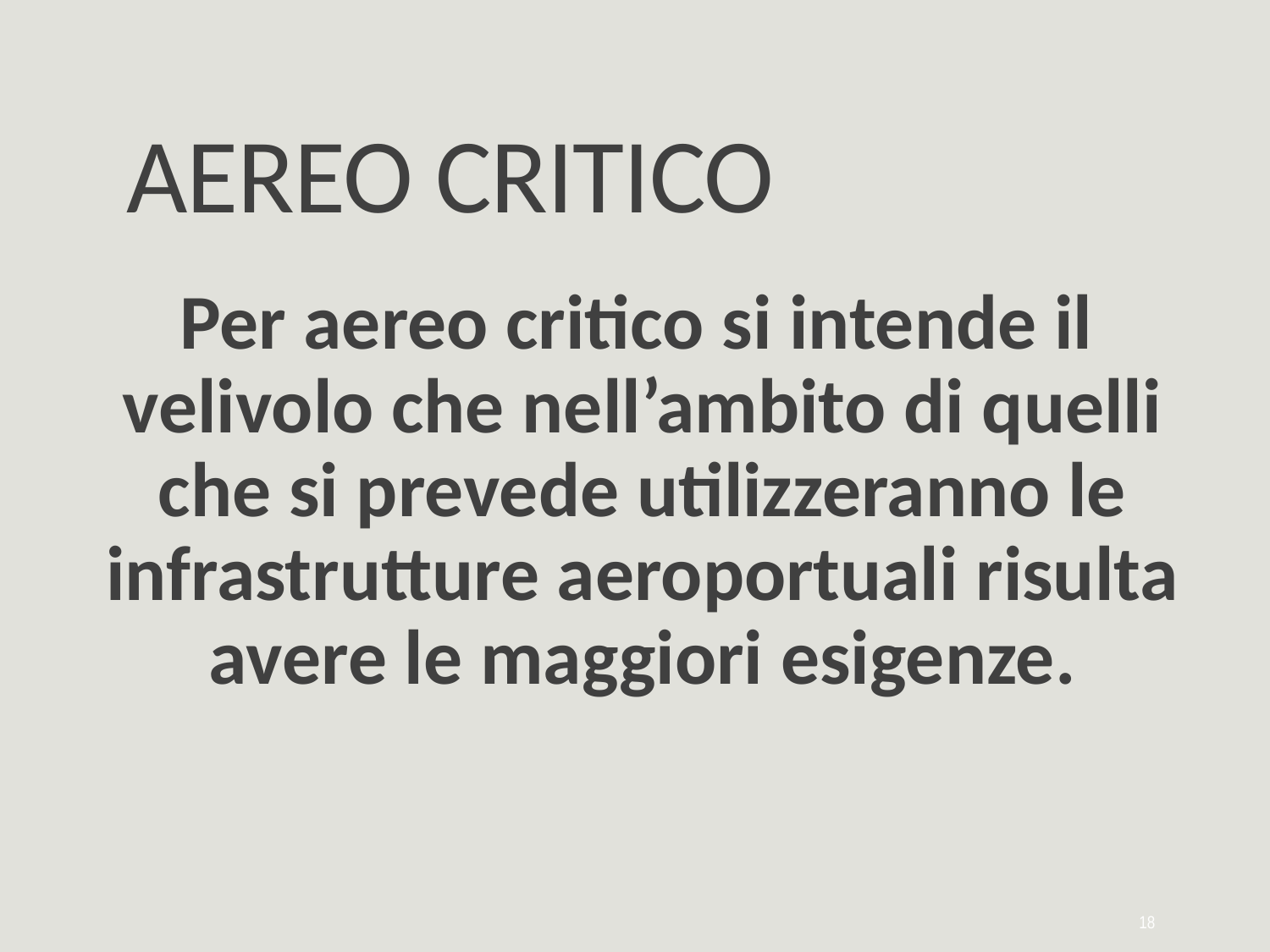

# AEREO CRITICO
Per aereo critico si intende il velivolo che nell’ambito di quelli che si prevede utilizzeranno le infrastrutture aeroportuali risulta avere le maggiori esigenze.
18